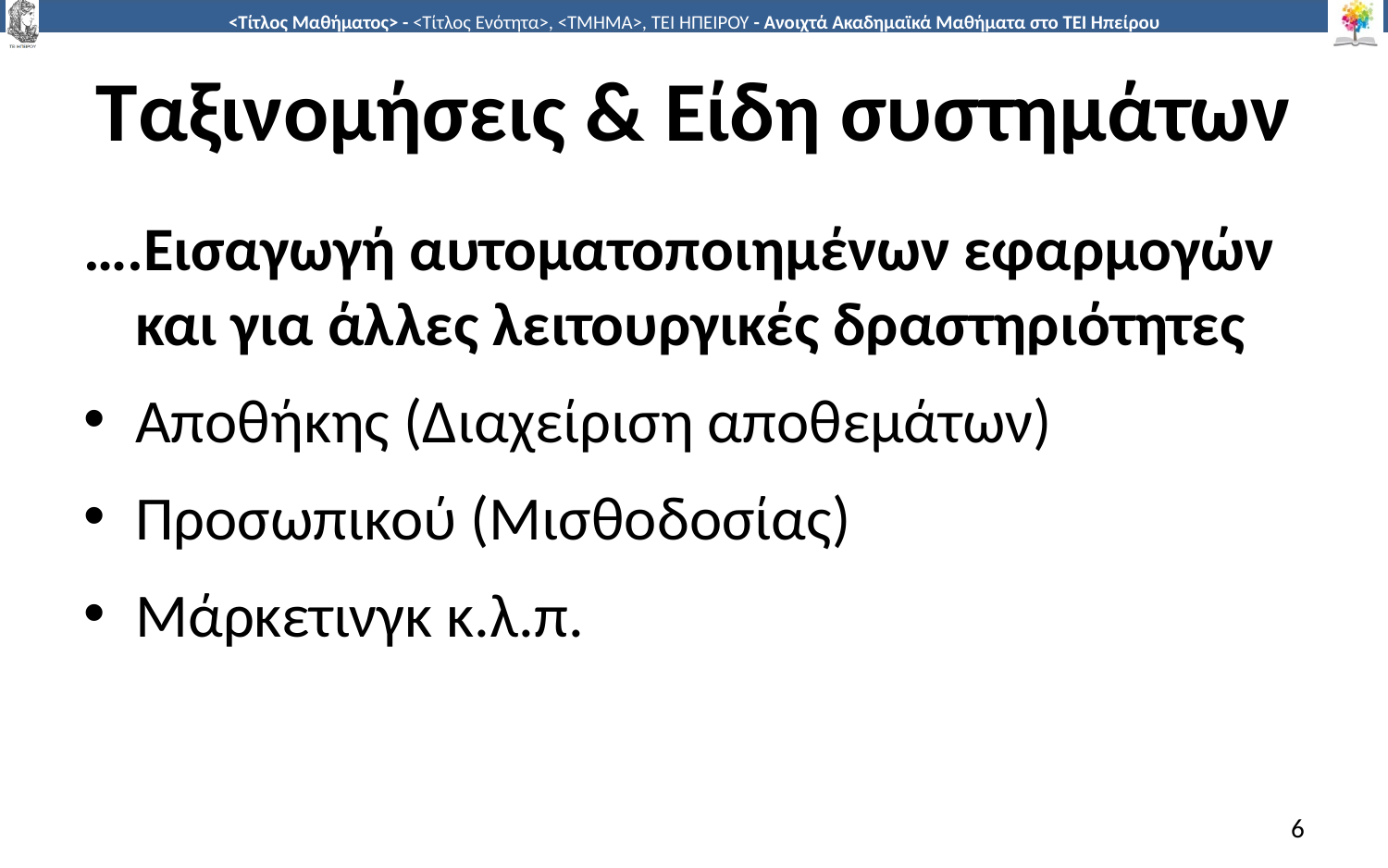

# Ταξινομήσεις & Είδη συστημάτων
….Εισαγωγή αυτοματοποιημένων εφαρμογών και για άλλες λειτουργικές δραστηριότητες
Αποθήκης (Διαχείριση αποθεμάτων)
Προσωπικού (Μισθοδοσίας)
Μάρκετινγκ κ.λ.π.

6